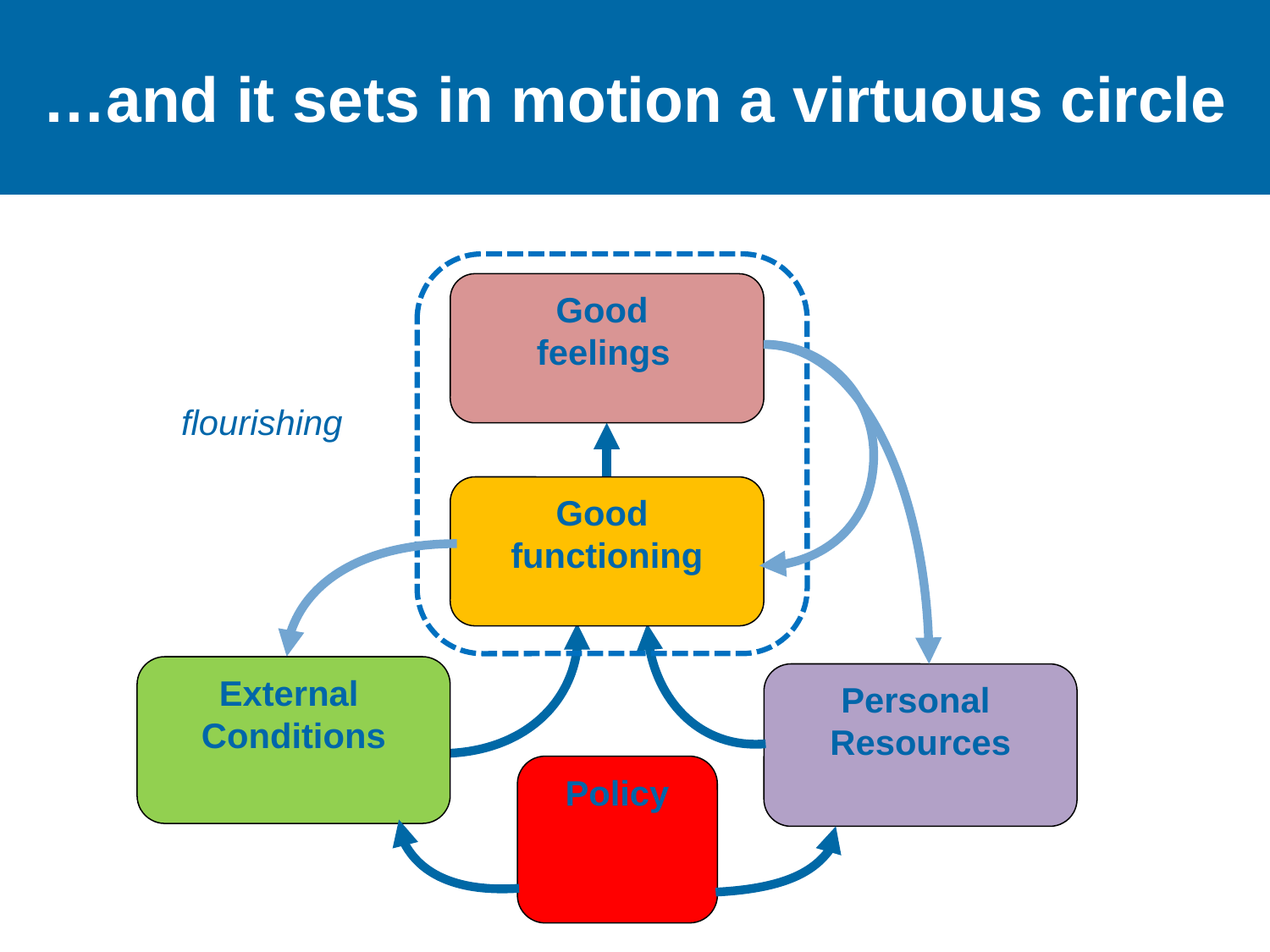

# …and it sets in motion a virtuous circle

Good
feelings

flourishing
Good
functioning

External
Conditions

Personal
Resources
Policy